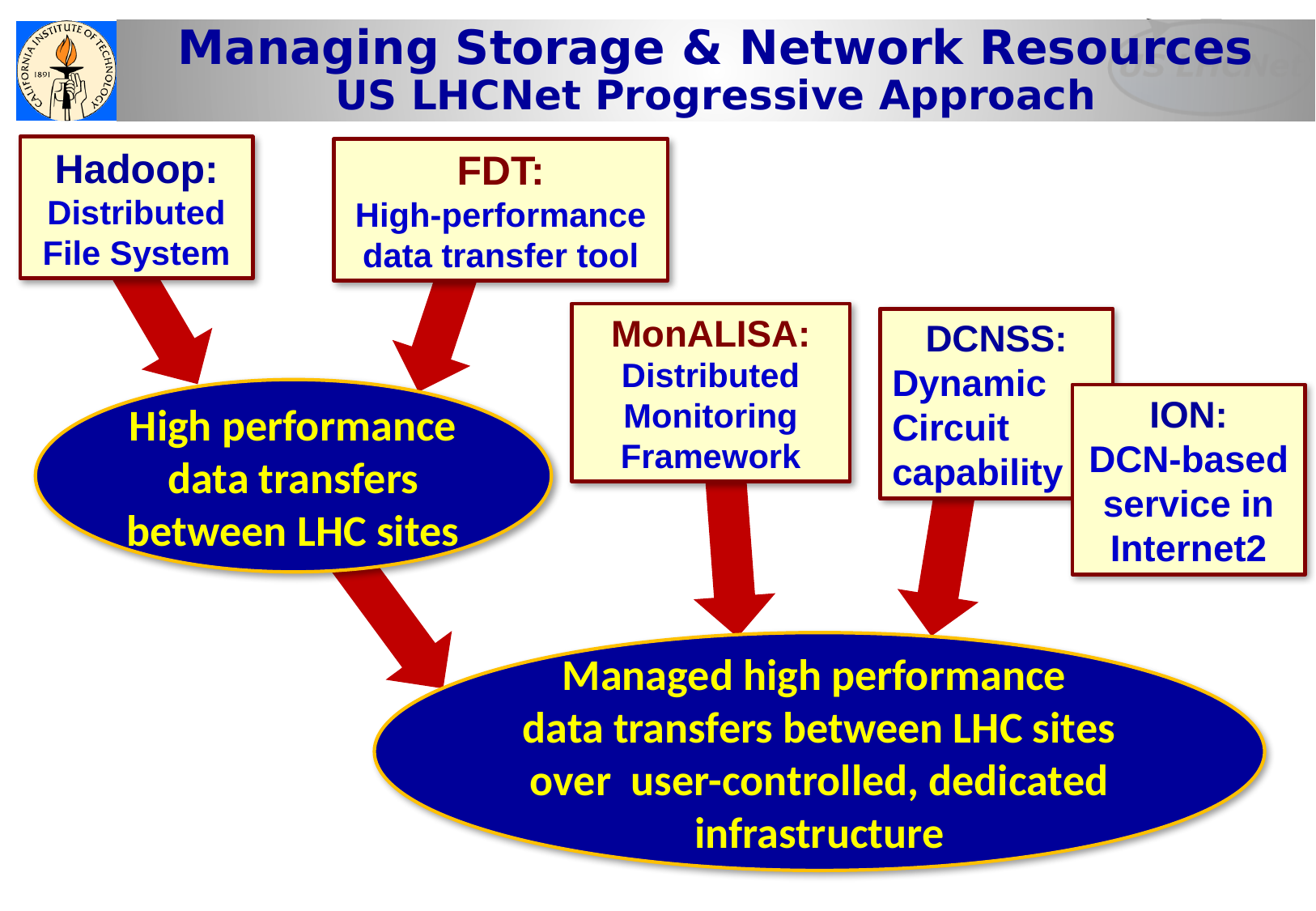

# Managing Storage & Network Resources US LHCNet Progressive Approach
Hadoop:
Distributed File System
FDT:
High-performance data transfer tool

MonALISA:
Distributed Monitoring Framework
DCNSS:
Dynamic Circuit capability
High performance data transfers between LHC sites
ION:
DCN-based service in Internet2

Managed high performance
data transfers between LHC sites over  user-controlled, dedicated infrastructure